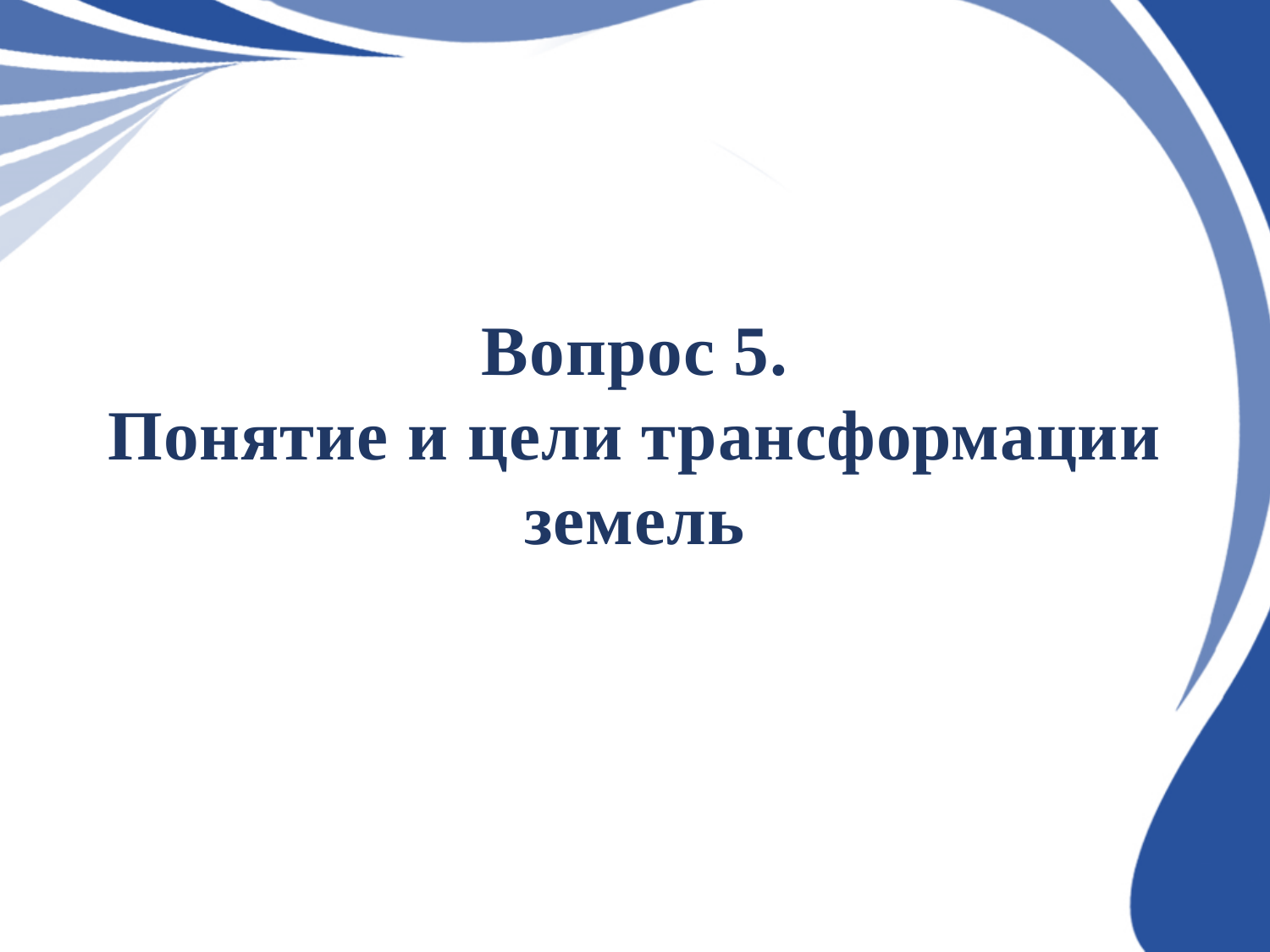

Вопрос 5.
Понятие и цели трансформации земель